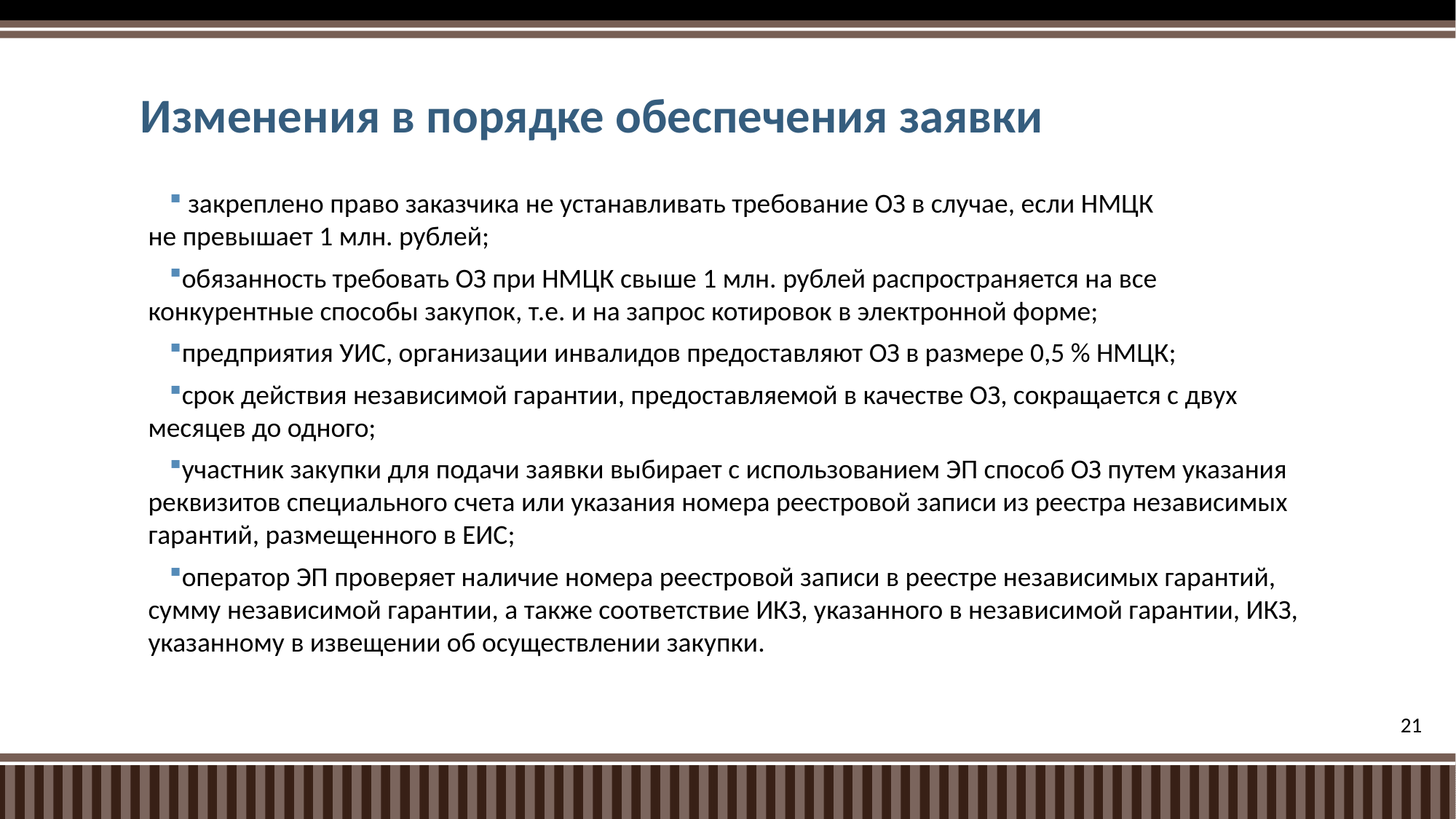

# Изменения в порядке обеспечения заявки
 закреплено право заказчика не устанавливать требование ОЗ в случае, если НМЦК
не превышает 1 млн. рублей;
обязанность требовать ОЗ при НМЦК свыше 1 млн. рублей распространяется на все конкурентные способы закупок, т.е. и на запрос котировок в электронной форме;
предприятия УИС, организации инвалидов предоставляют ОЗ в размере 0,5 % НМЦК;
срок действия независимой гарантии, предоставляемой в качестве ОЗ, сокращается с двух месяцев до одного;
участник закупки для подачи заявки выбирает с использованием ЭП способ ОЗ путем указания реквизитов специального счета или указания номера реестровой записи из реестра независимых гарантий, размещенного в ЕИС;
оператор ЭП проверяет наличие номера реестровой записи в реестре независимых гарантий, сумму независимой гарантии, а также соответствие ИКЗ, указанного в независимой гарантии, ИКЗ, указанному в извещении об осуществлении закупки.
21